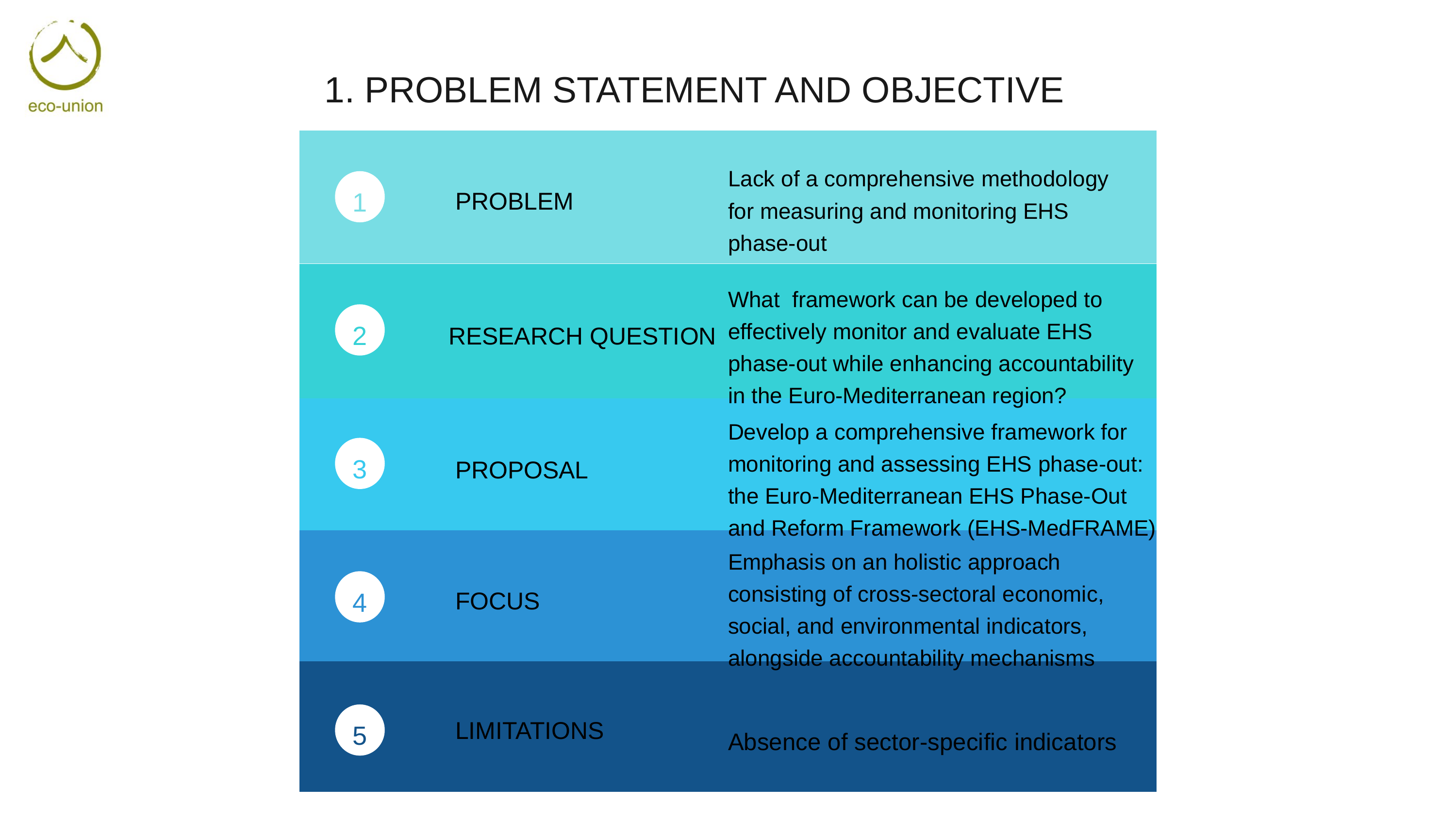

1. PROBLEM STATEMENT AND OBJECTIVE

                    PROBLEM
Lack of a comprehensive methodology for measuring and monitoring EHS phase-out

1

                   RESEARCH QUESTION
What  framework can be developed to effectively monitor and evaluate EHS phase-out while enhancing accountability in the Euro-Mediterranean region?

2

                    PROPOSAL
Develop a comprehensive framework for monitoring and assessing EHS phase-out: the Euro-Mediterranean EHS Phase-Out and Reform Framework (EHS-MedFRAME)

3

                    FOCUS
Emphasis on an holistic approach consisting of cross-sectoral economic, social, and environmental indicators, alongside accountability mechanisms

4

                    LIMITATIONS

5
Absence of sector-specific indicators